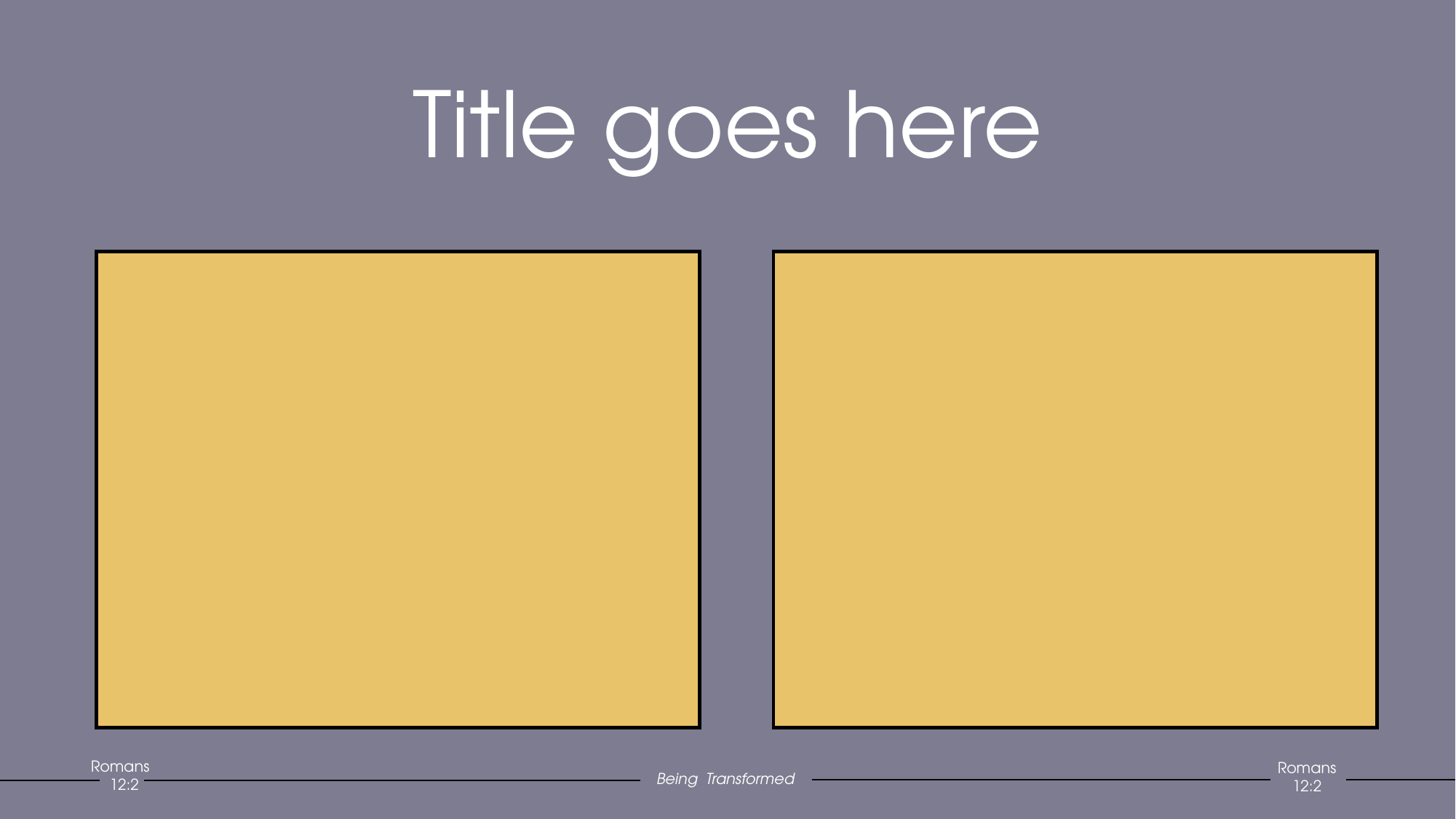

# Title goes here

Romans
  12:2

Romans
12:2

Being  Transformed